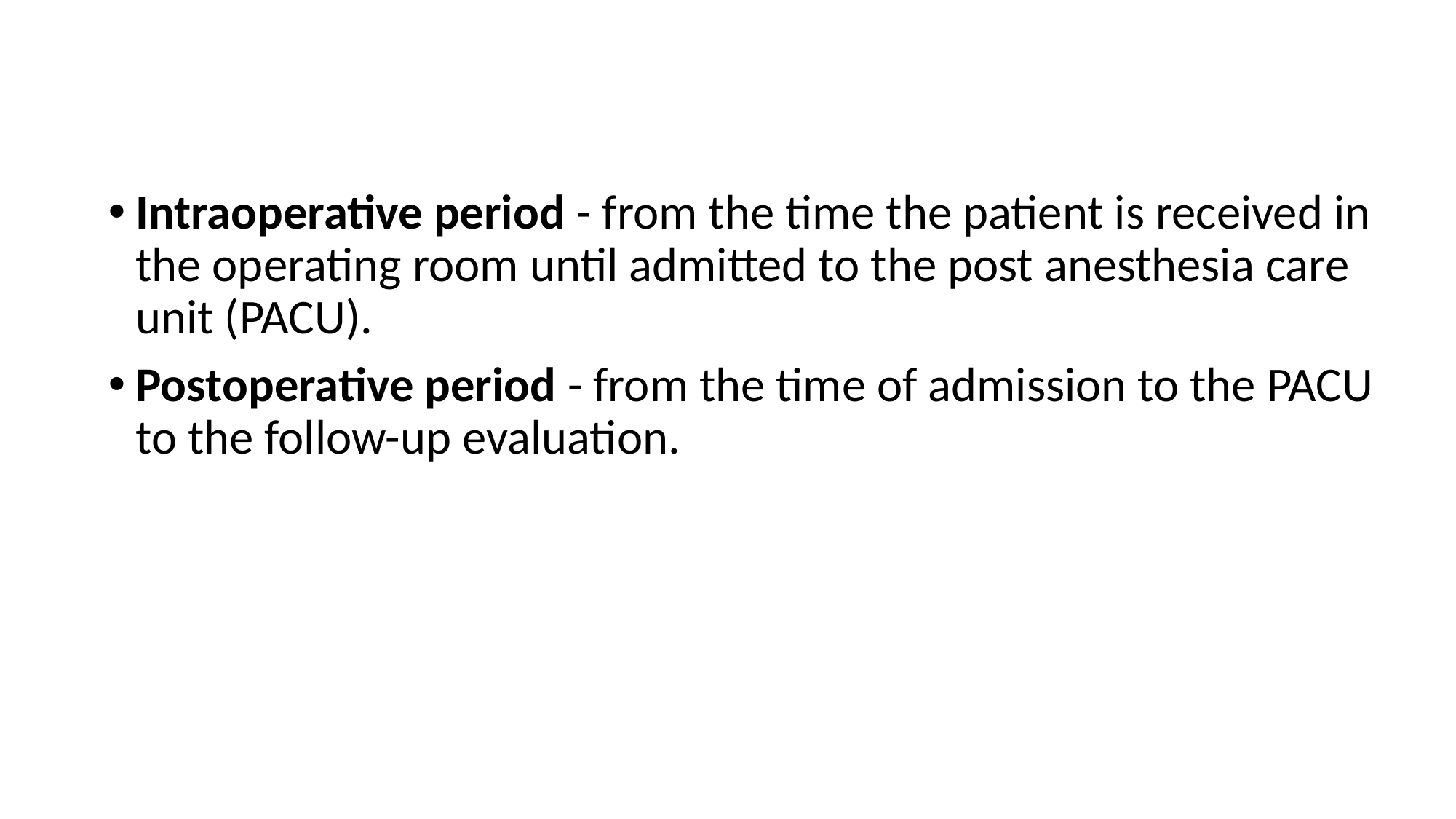

Intraoperative period - from the time the patient is received in the operating room until admitted to the post anesthesia care unit (PACU).
Postoperative period - from the time of admission to the PACU to the follow-up evaluation.